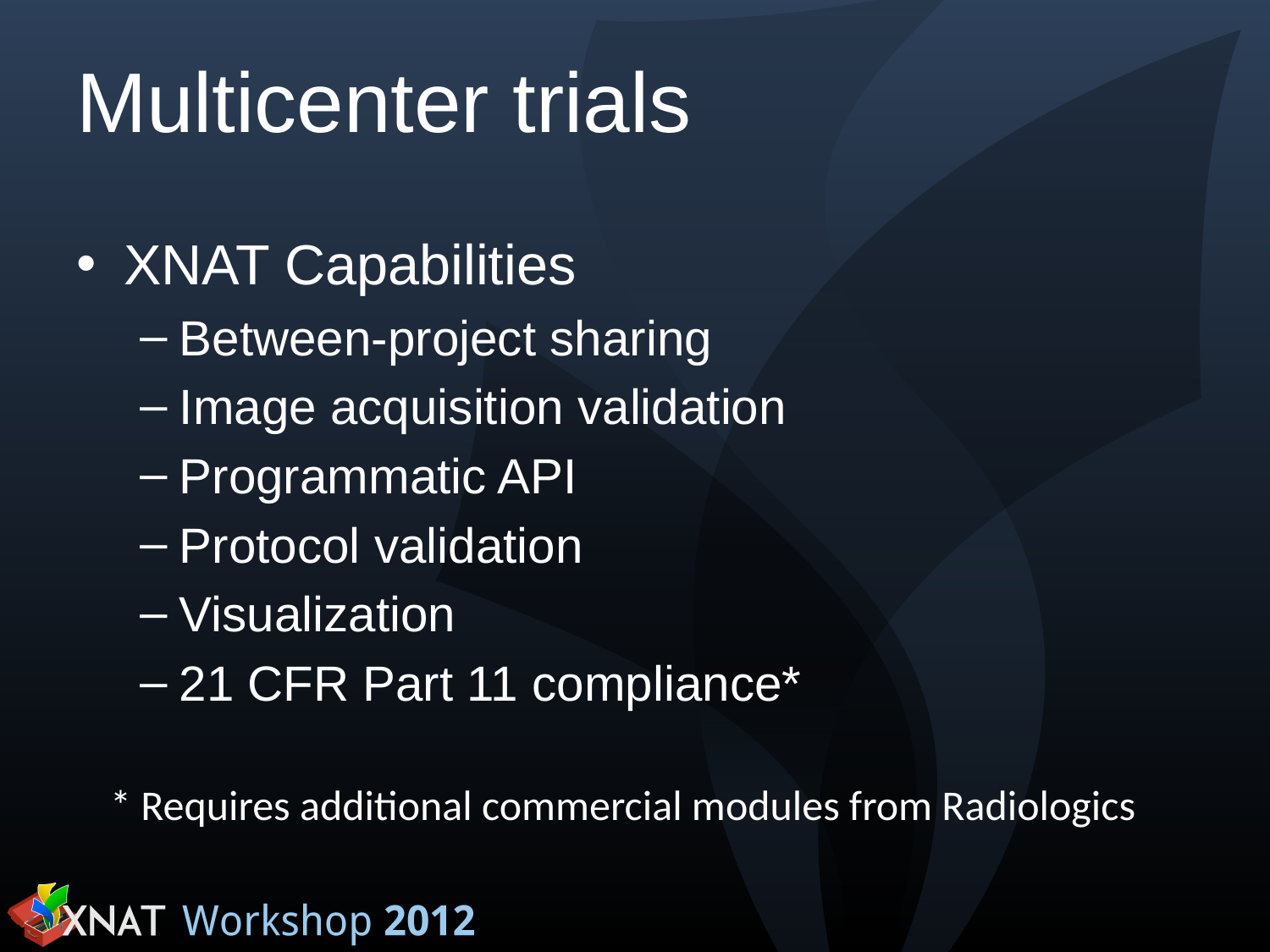

# Multicenter trials
XNAT Capabilities
Between-project sharing
Image acquisition validation
Programmatic API
Protocol validation
Visualization
21 CFR Part 11 compliance*
* Requires additional commercial modules from Radiologics